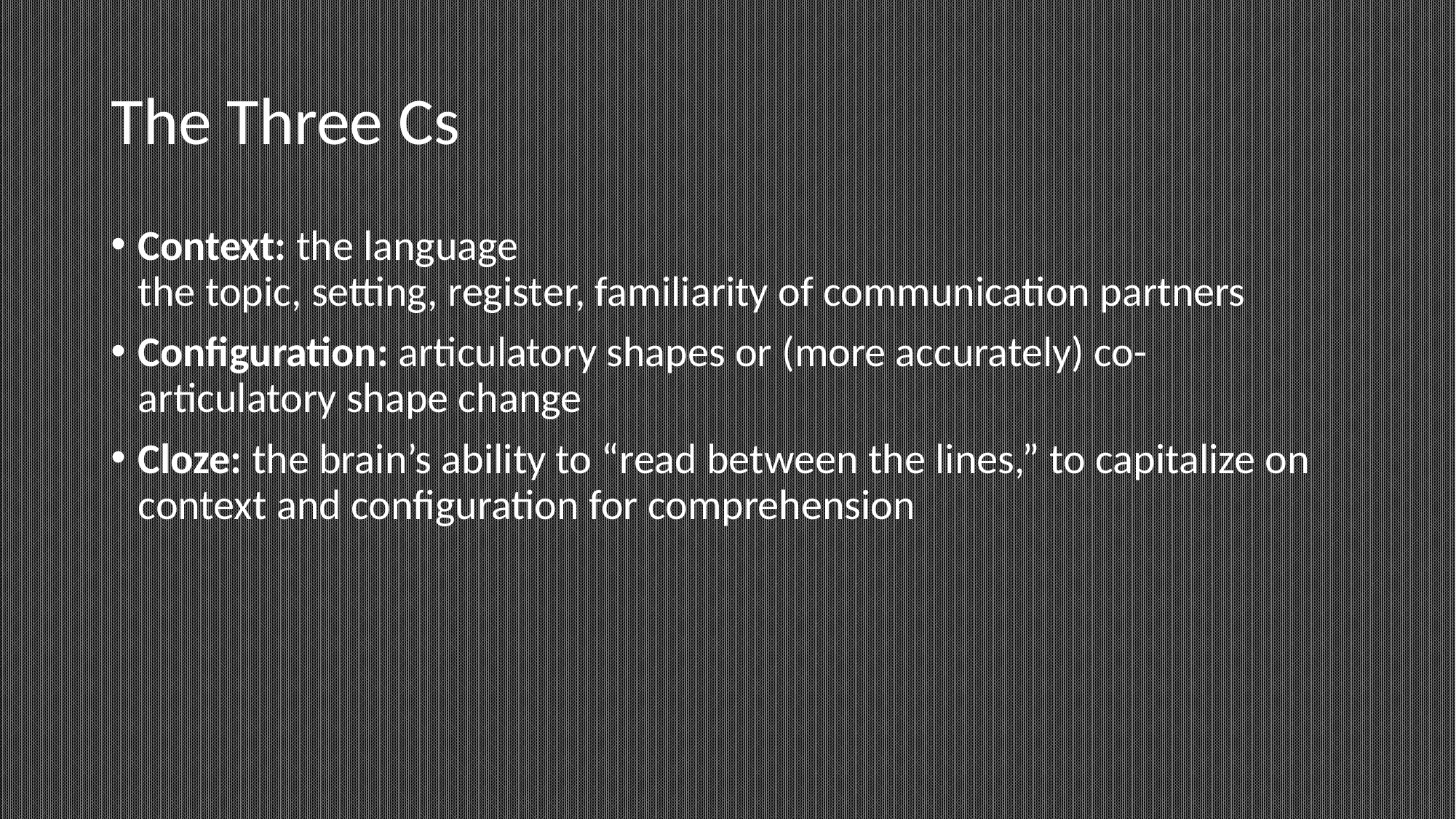

# The Three Cs
Context: the language
the topic, setting, register, familiarity of communication partners
Configuration: articulatory shapes or (more accurately) co-articulatory shape change
Cloze: the brain’s ability to “read between the lines,” to capitalize on context and configuration for comprehension